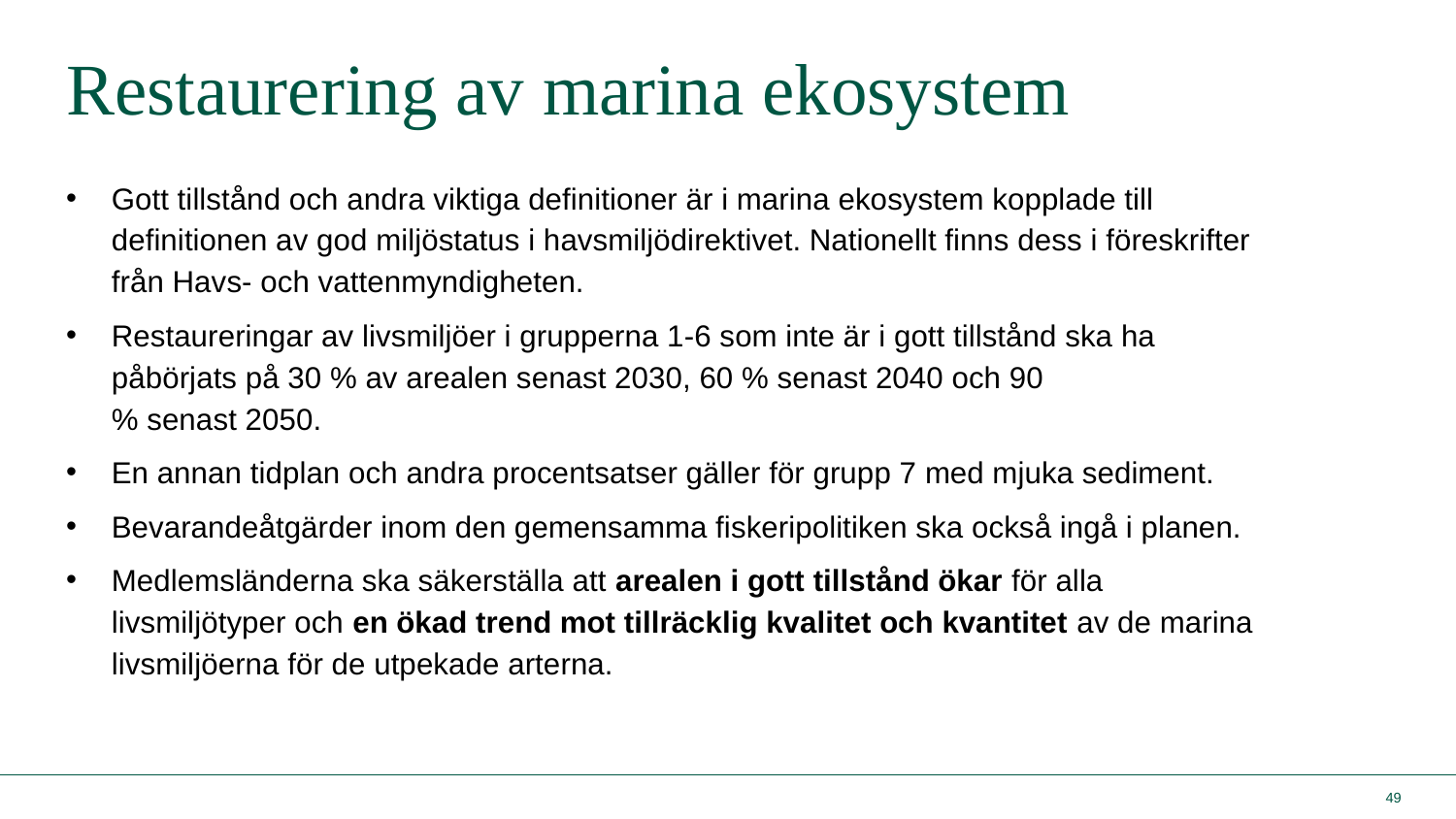

# Restaurering av marina ekosystem
Gott tillstånd och andra viktiga definitioner är i marina ekosystem kopplade till definitionen av god miljöstatus i havsmiljödirektivet. Nationellt finns dess i föreskrifter från Havs- och vattenmyndigheten.
Restaureringar av livsmiljöer i grupperna 1-6 som inte är i gott tillstånd ska ha påbörjats på 30 % av arealen senast 2030, 60 % senast 2040 och 90 % senast 2050.
En annan tidplan och andra procentsatser gäller för grupp 7 med mjuka sediment.
Bevarandeåtgärder inom den gemensamma fiskeripolitiken ska också ingå i planen.
Medlemsländerna ska säkerställa att arealen i gott tillstånd ökar för alla livsmiljötyper och en ökad trend mot tillräcklig kvalitet och kvantitet av de marina livsmiljöerna för de utpekade arterna.
49